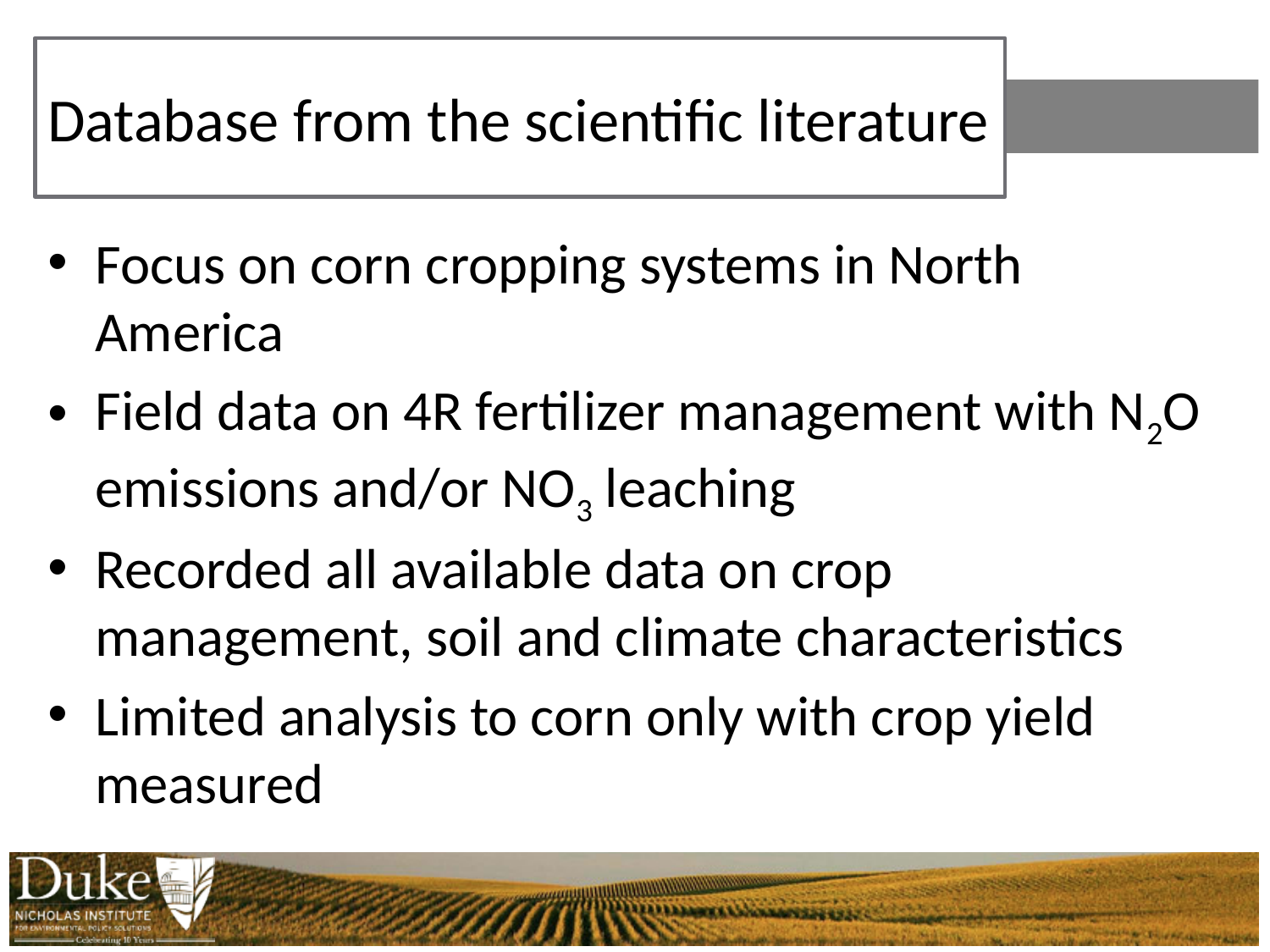

# Database from the scientific literature
Focus on corn cropping systems in North America
Field data on 4R fertilizer management with N2O emissions and/or NO3 leaching
Recorded all available data on crop management, soil and climate characteristics
Limited analysis to corn only with crop yield measured